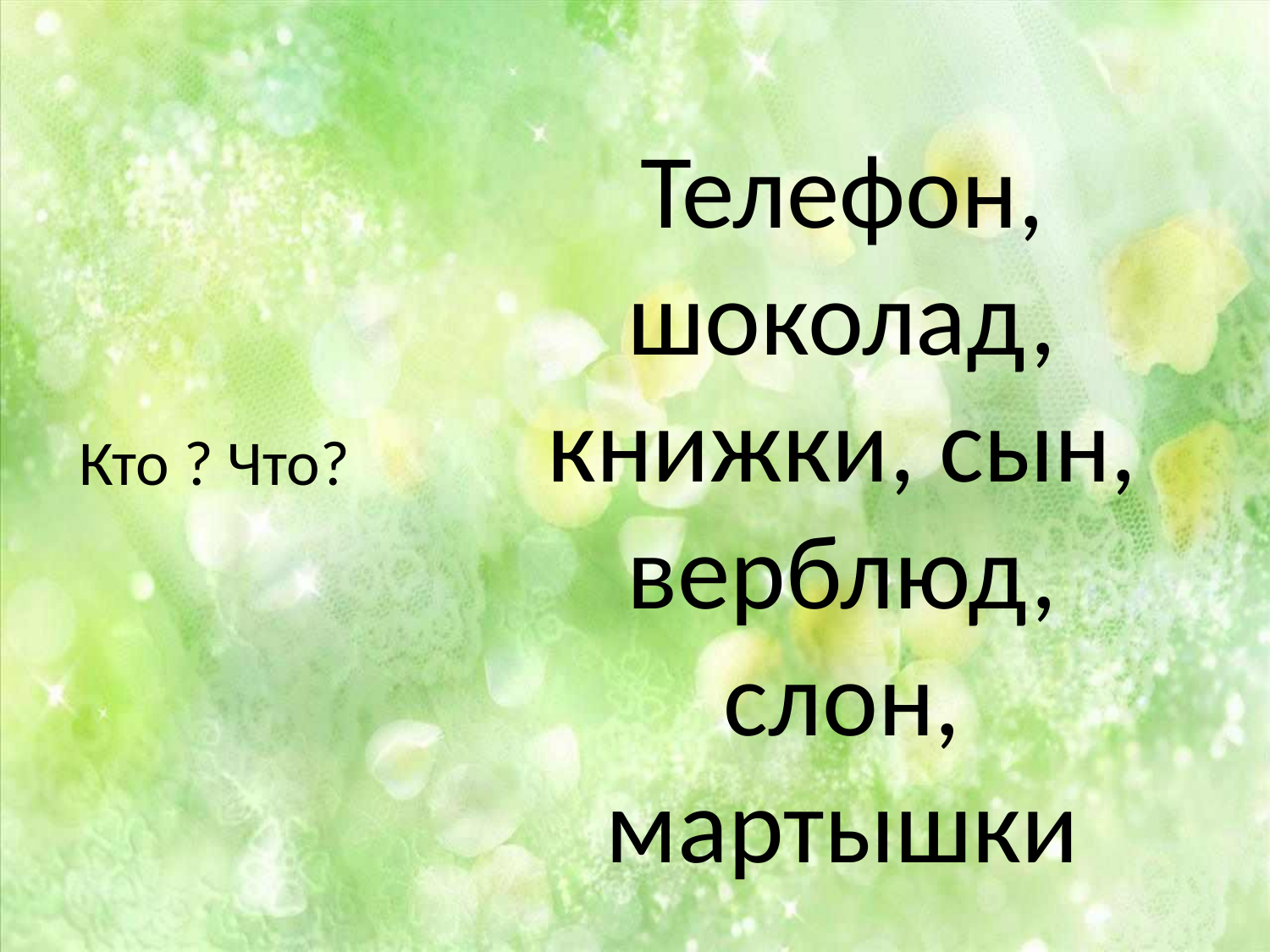

Телефон, шоколад, книжки, сын, верблюд, слон, мартышки
Кто ? Что?